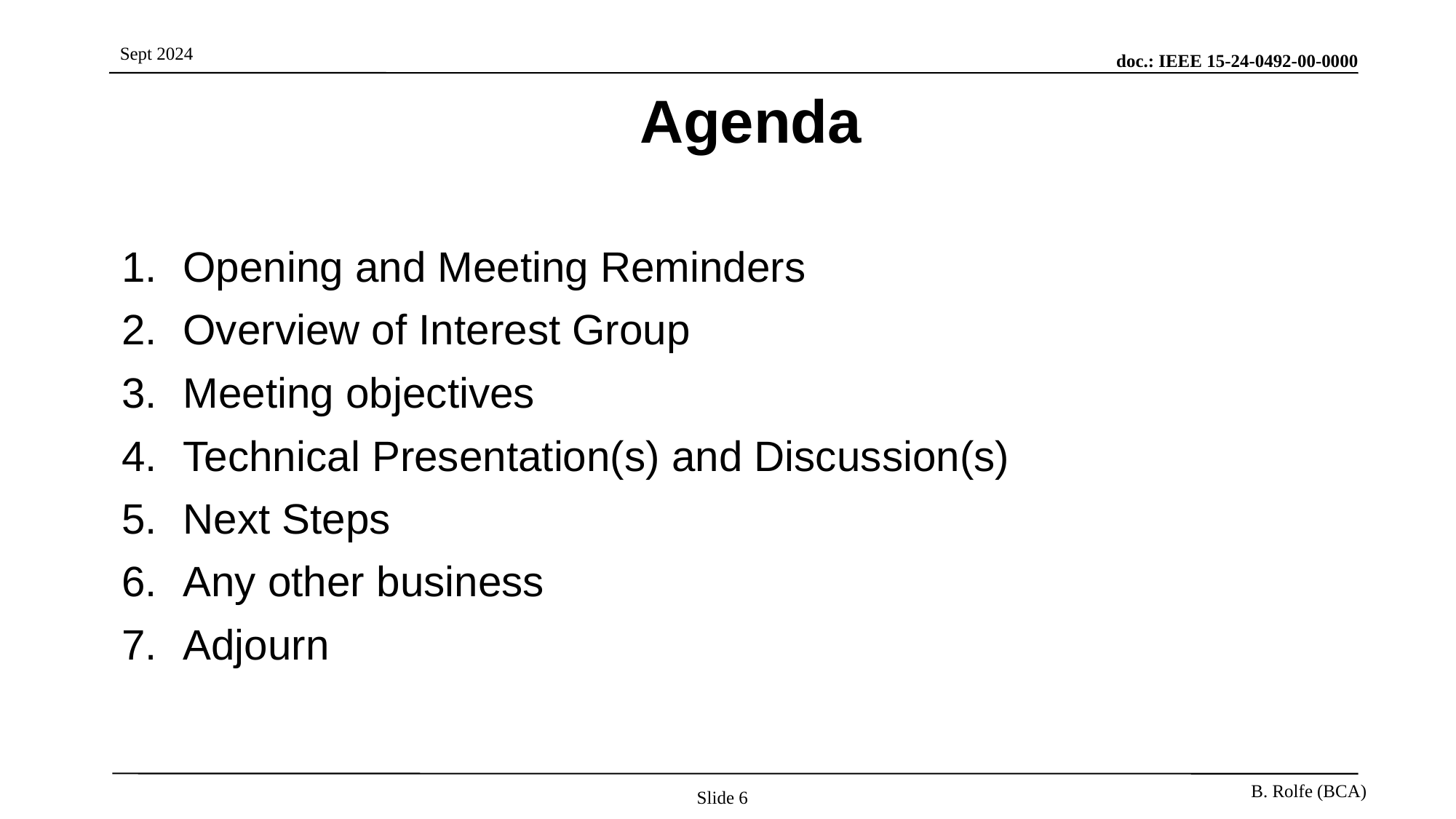

# Agenda

Opening and Meeting Reminders
Overview of Interest Group
Meeting objectives
Technical Presentation(s) and Discussion(s)
Next Steps
Any other business
Adjourn

Slide 6